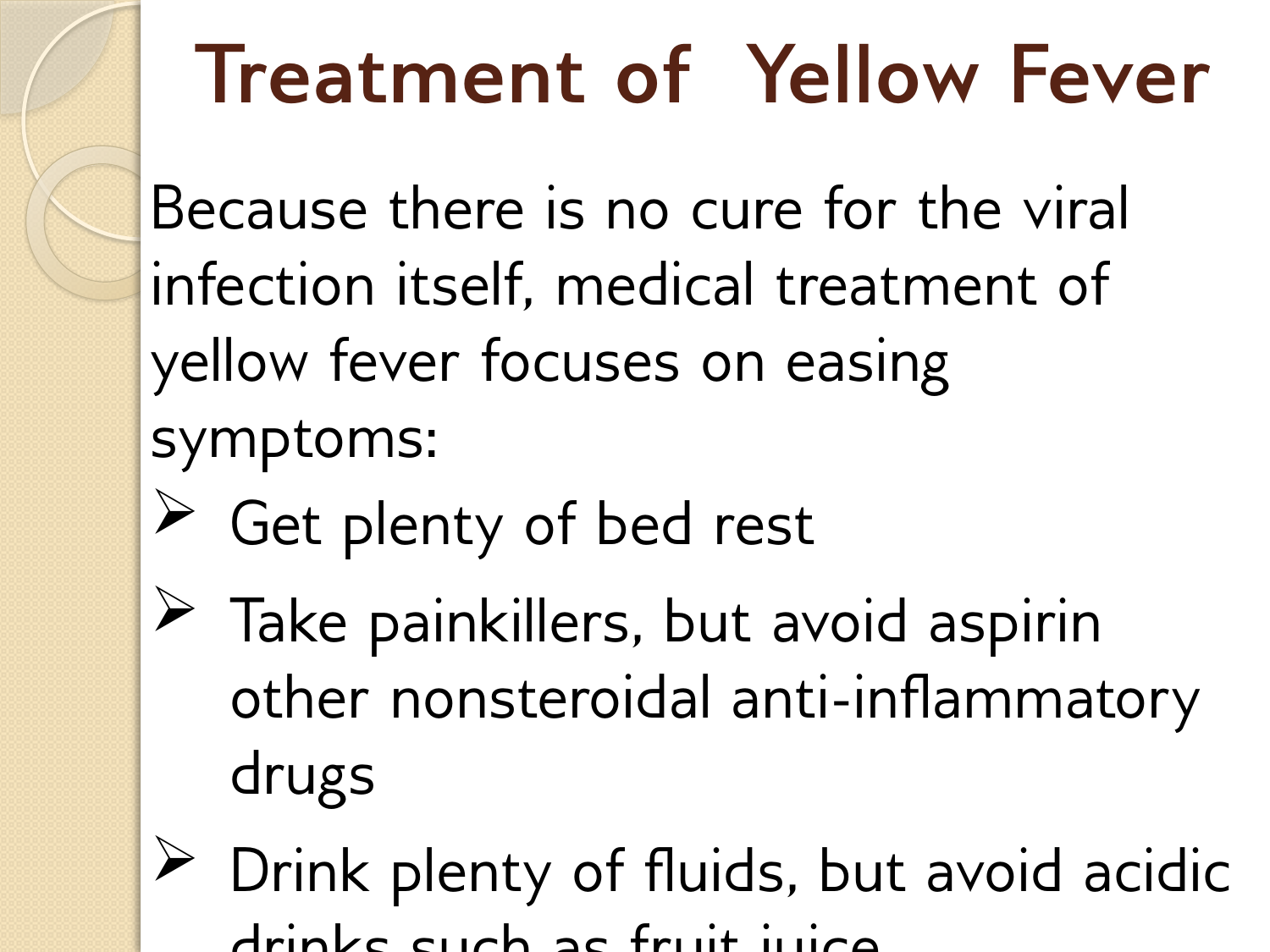

# Treatment of  Yellow Fever
Because there is no cure for the viral infection itself, medical treatment of yellow fever focuses on easing symptoms:
Get plenty of bed rest
Take painkillers, but avoid aspirin other nonsteroidal anti-inflammatory drugs
Drink plenty of fluids, but avoid acidic drinks such as fruit juice
Can be prevented by vaccination